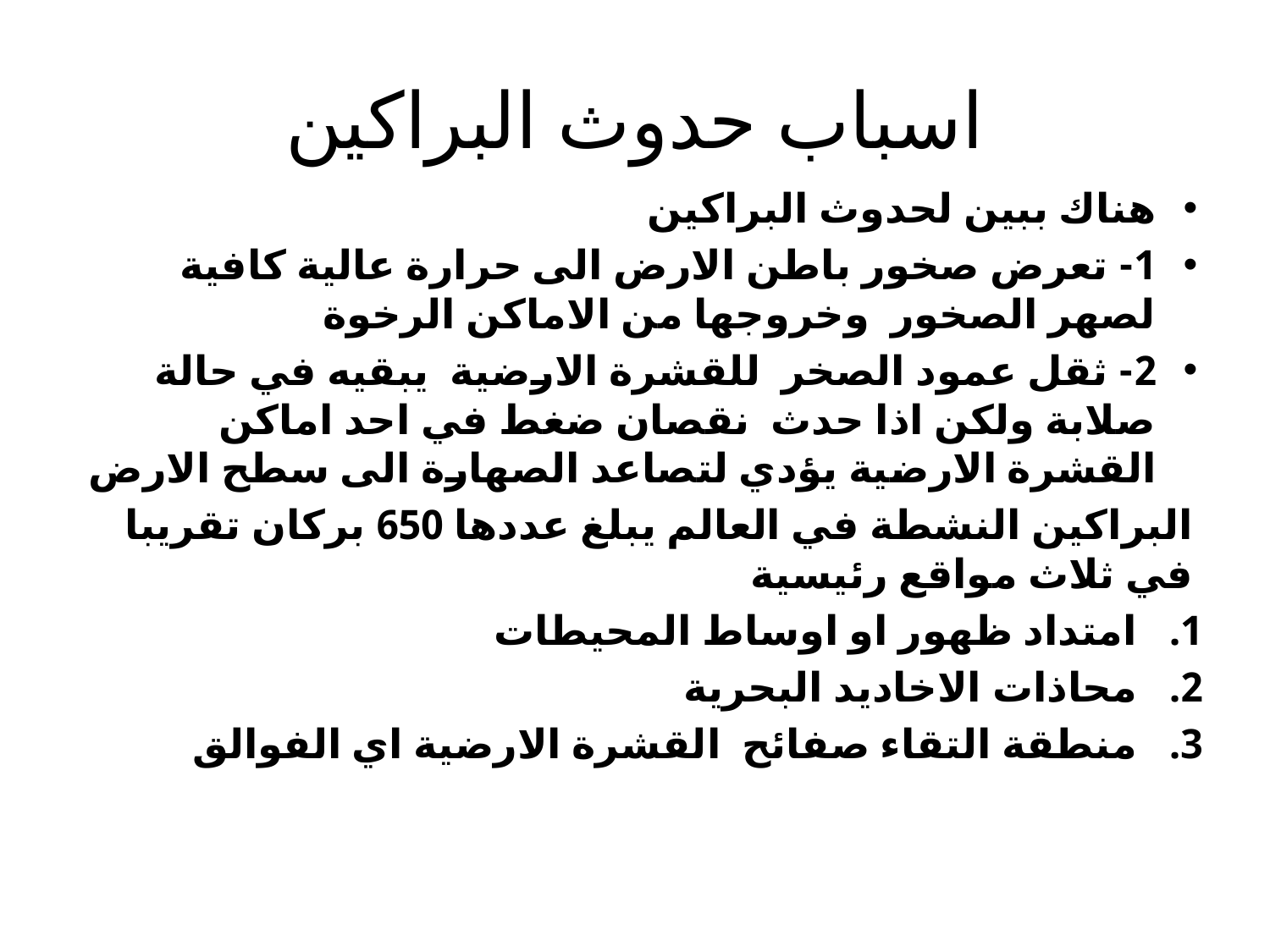

# اسباب حدوث البراكين
هناك ببين لحدوث البراكين
1- تعرض صخور باطن الارض الى حرارة عالية كافية لصهر الصخور  وخروجها من الاماكن الرخوة
2- ثقل عمود الصخر  للقشرة الارضية  يبقيه في حالة صلابة ولكن اذا حدث  نقصان ضغط في احد اماكن القشرة الارضية يؤدي لتصاعد الصهارة الى سطح الارض
البراكين النشطة في العالم يبلغ عددها 650 بركان تقريبا في ثلاث مواقع رئيسية
امتداد ظهور او اوساط المحيطات
محاذات الاخاديد البحرية
منطقة التقاء صفائح  القشرة الارضية اي الفوالق